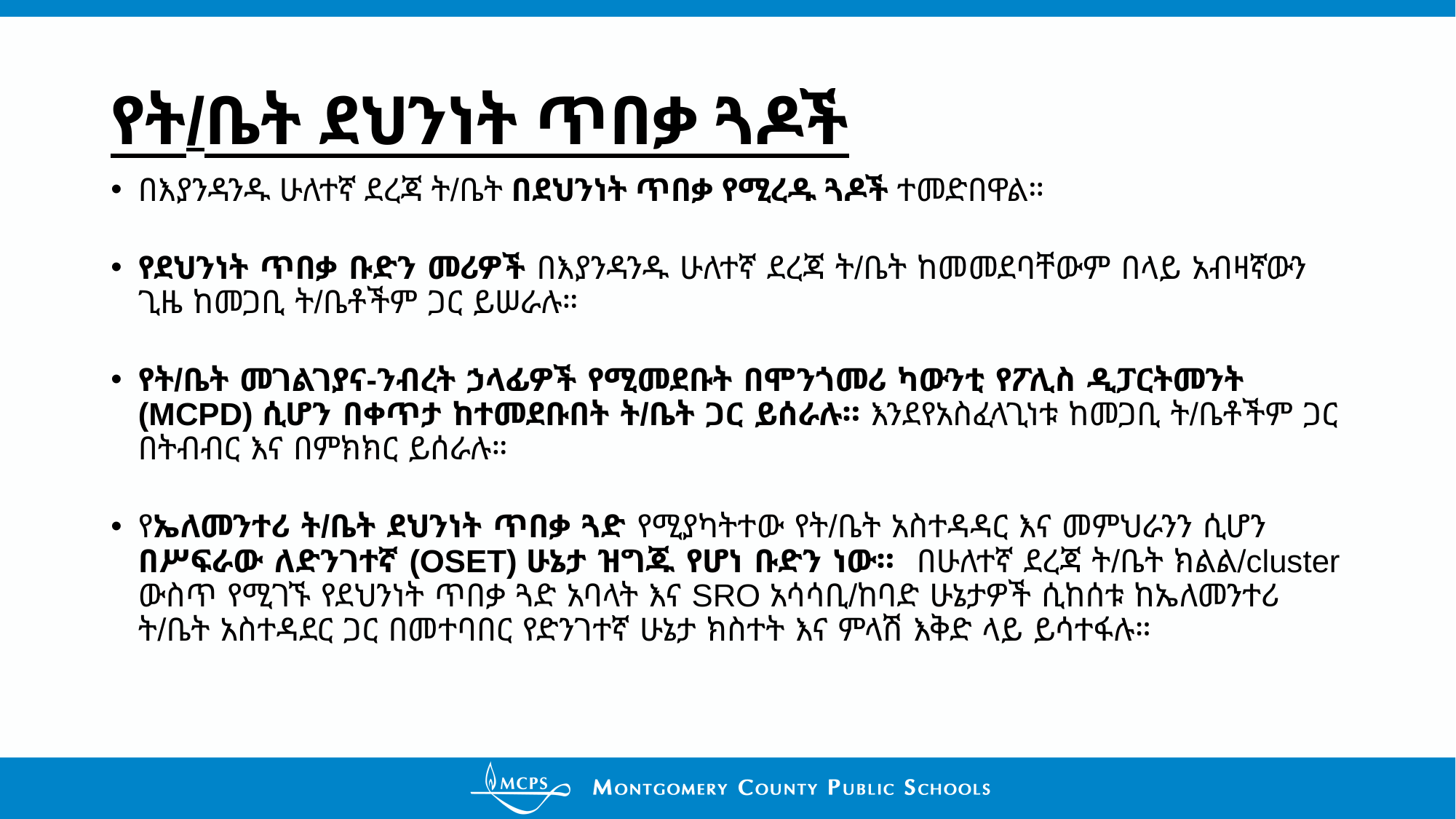

# የት/ቤት ደህንነት ጥበቃ ጓዶች
በእያንዳንዱ ሁለተኛ ደረጃ ት/ቤት በደህንነት ጥበቃ የሚረዱ ጓዶች ተመድበዋል።

የደህንነት ጥበቃ ቡድን መሪዎች በእያንዳንዱ ሁለተኛ ደረጃ ት/ቤት ከመመደባቸውም በላይ አብዛኛውን ጊዜ ከመጋቢ ት/ቤቶችም ጋር ይሠራሉ።

የት/ቤት መገልገያና-ንብረት ኃላፊዎች የሚመደቡት በሞንጎመሪ ካውንቲ የፖሊስ ዲፓርትመንት (MCPD) ሲሆን በቀጥታ ከተመደቡበት ት/ቤት ጋር ይሰራሉ። እንደየአስፈላጊነቱ ከመጋቢ ት/ቤቶችም ጋር በትብብር እና በምክክር ይሰራሉ።

የኤለመንተሪ ት/ቤት ደህንነት ጥበቃ ጓድ የሚያካትተው የት/ቤት አስተዳዳር እና መምህራንን ሲሆን በሥፍራው ለድንገተኛ (OSET) ሁኔታ ዝግጁ የሆነ ቡድን ነው።  በሁለተኛ ደረጃ ት/ቤት ክልል/cluster ውስጥ የሚገኙ የደህንነት ጥበቃ ጓድ አባላት እና SRO አሳሳቢ/ከባድ ሁኔታዎች ሲከሰቱ ከኤለመንተሪ ት/ቤት አስተዳደር ጋር በመተባበር የድንገተኛ ሁኔታ ክስተት እና ምላሽ እቅድ ላይ ይሳተፋሉ።